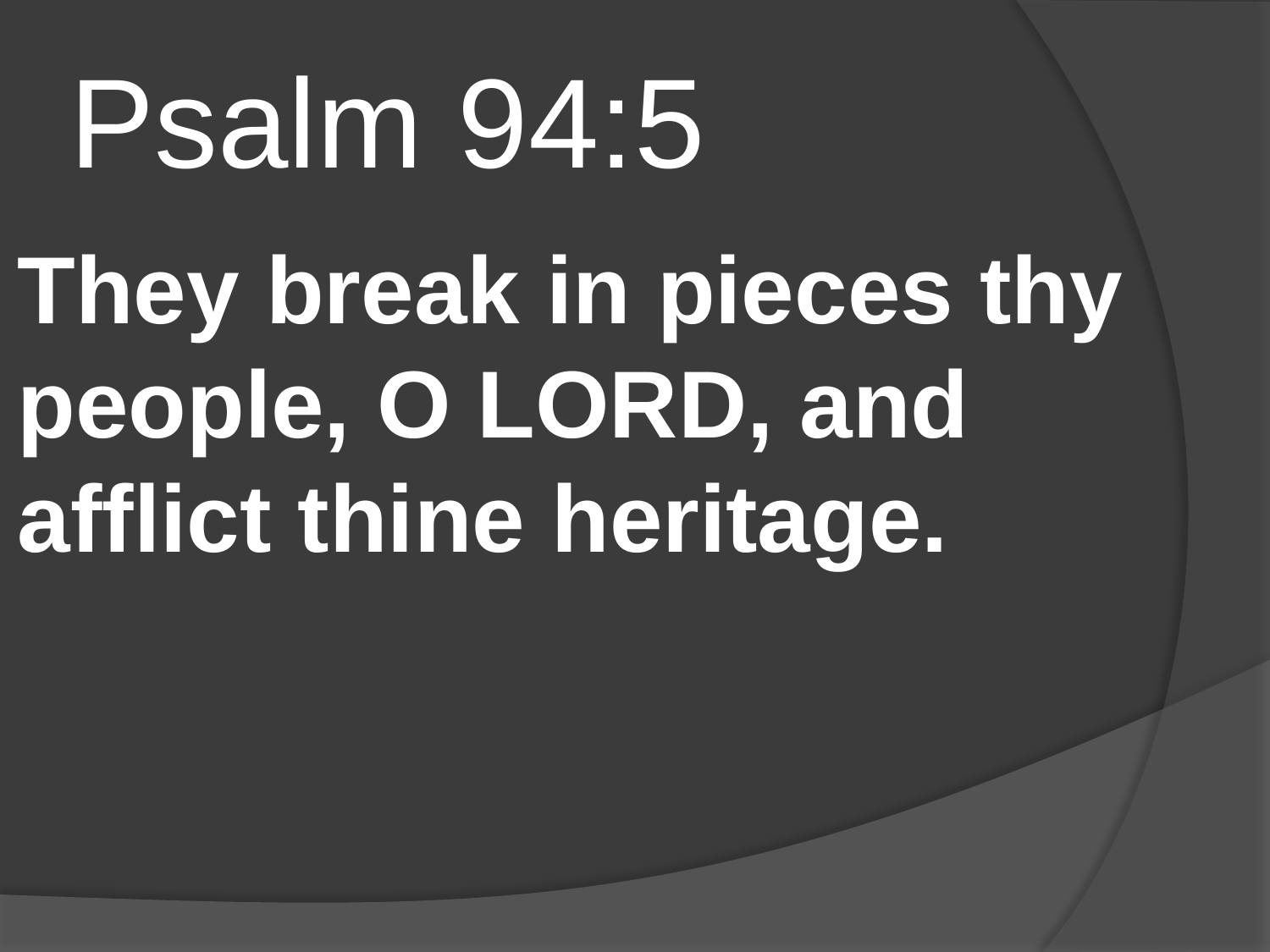

# Psalm 94:5
They break in pieces thy people, O LORD, and afflict thine heritage.